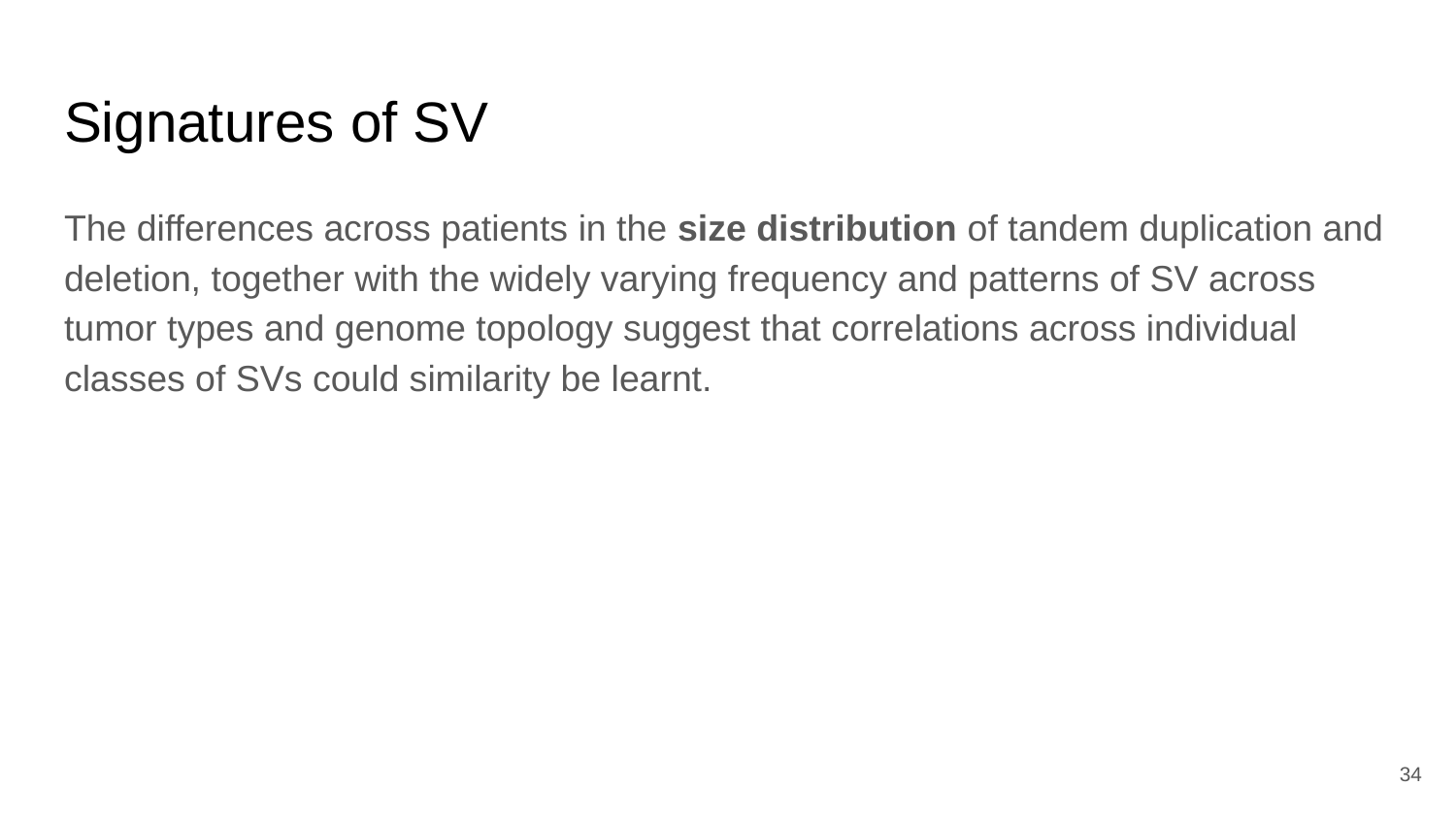

# Signatures of SV
The differences across patients in the size distribution of tandem duplication and deletion, together with the widely varying frequency and patterns of SV across tumor types and genome topology suggest that correlations across individual classes of SVs could similarity be learnt.
34